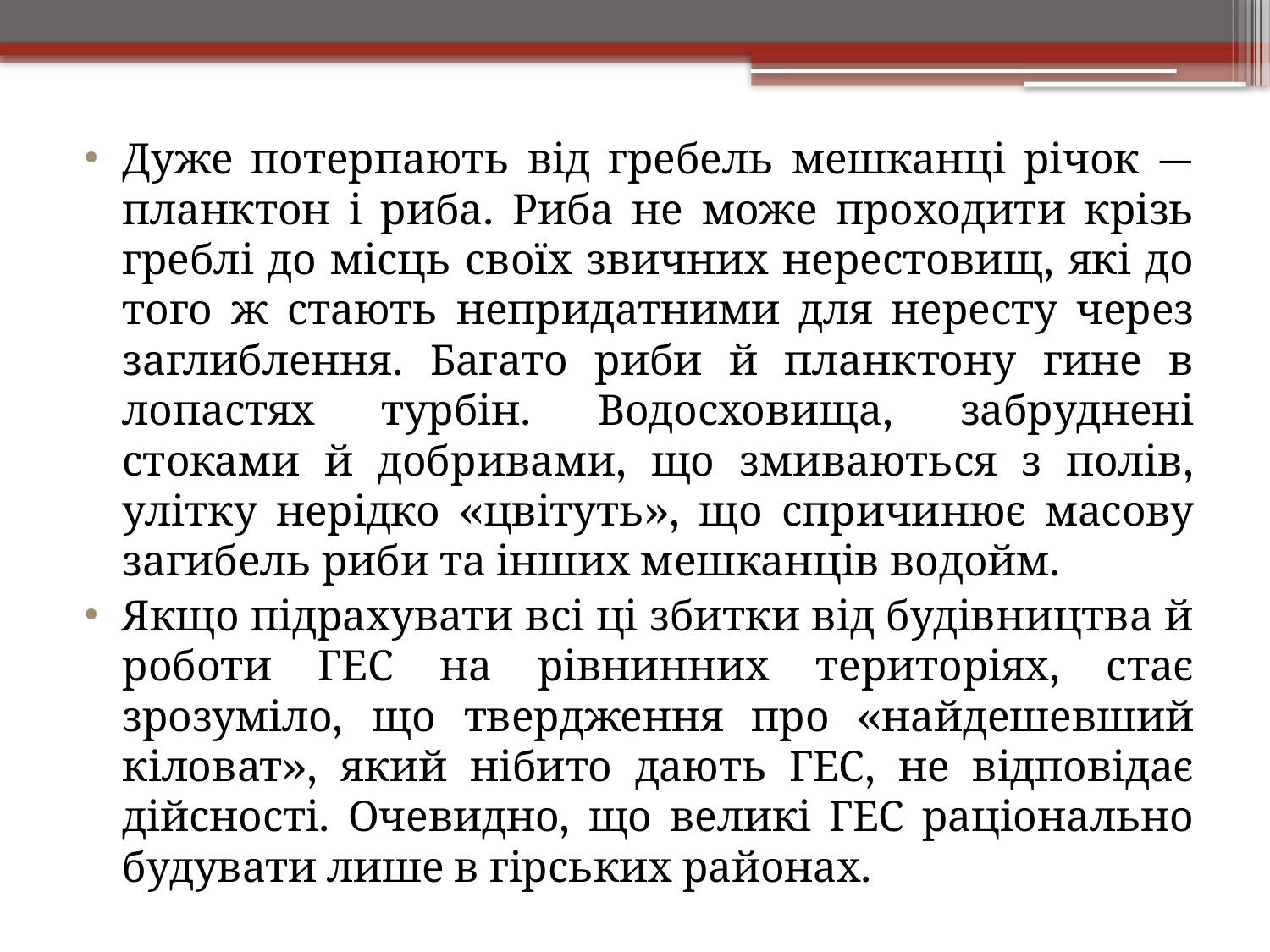

Дуже потерпають від гребель мешканці річок — планктон і риба. Риба не може проходити крізь греблі до місць своїх звичних нерестовищ, які до того ж стають непридатними для нересту через заглиблення. Багато риби й планктону гине в лопастях турбін. Водосховища, забруднені стоками й добривами, що змиваються з полів, улітку нерідко «цвітуть», що спричинює масову загибель риби та інших мешканців водойм.
Якщо підрахувати всі ці збитки від будівництва й роботи ГЕС на рівнинних територіях, стає зрозуміло, що твердження про «найдешевший кіловат», який нібито дають ГЕС, не відповідає дійсності. Очевидно, що великі ГЕС раціонально будувати лише в гірських районах.